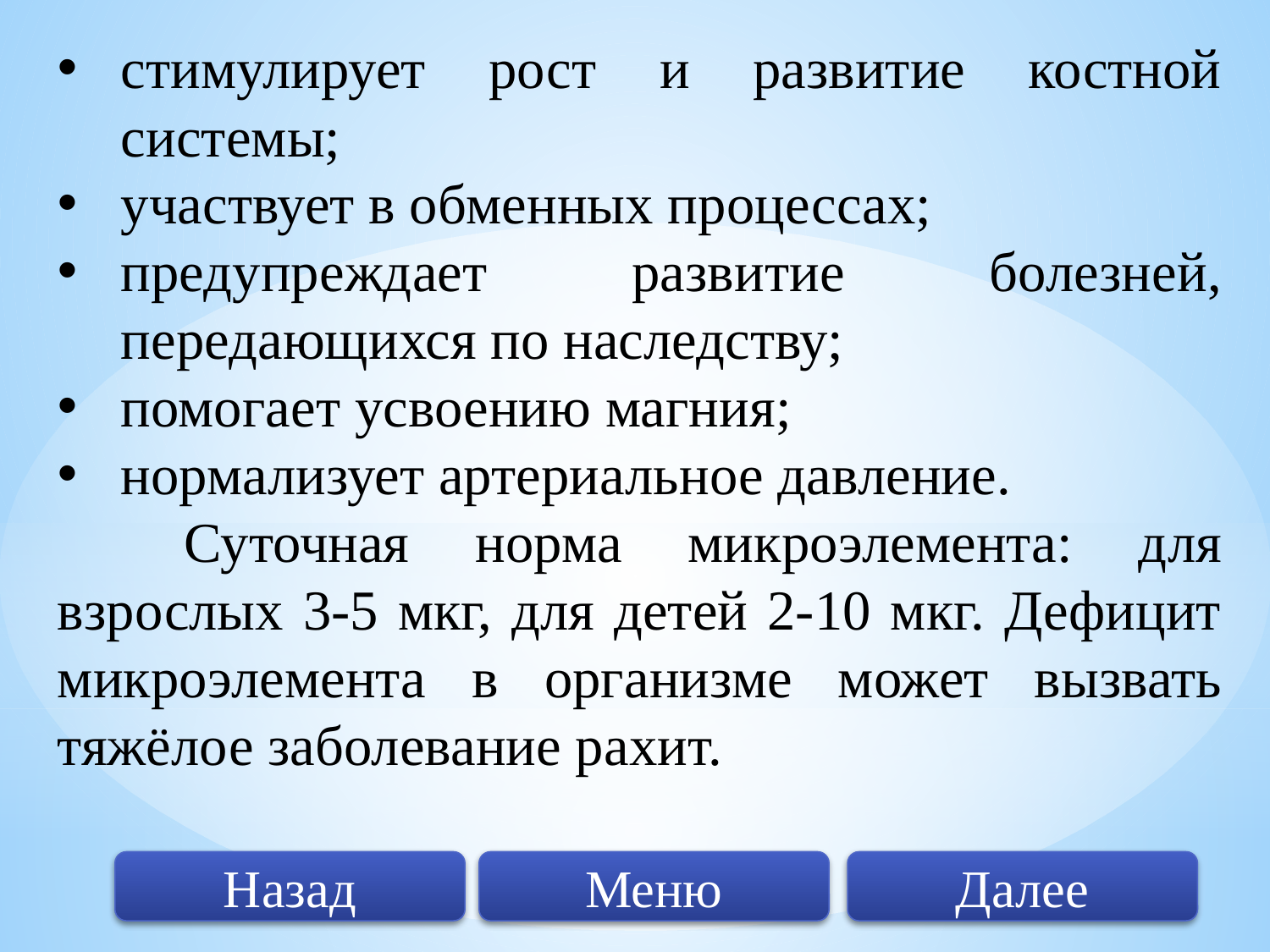

стимулирует рост и развитие костной системы;
участвует в обменных процессах;
предупреждает развитие болезней, передающихся по наследству;
помогает усвоению магния;
нормализует артериальное давление.
	Суточная норма микроэлемента: для взрослых 3-5 мкг, для детей 2-10 мкг. Дефицит микроэлемента в организме может вызвать тяжёлое заболевание рахит.
Далее
Меню
Назад